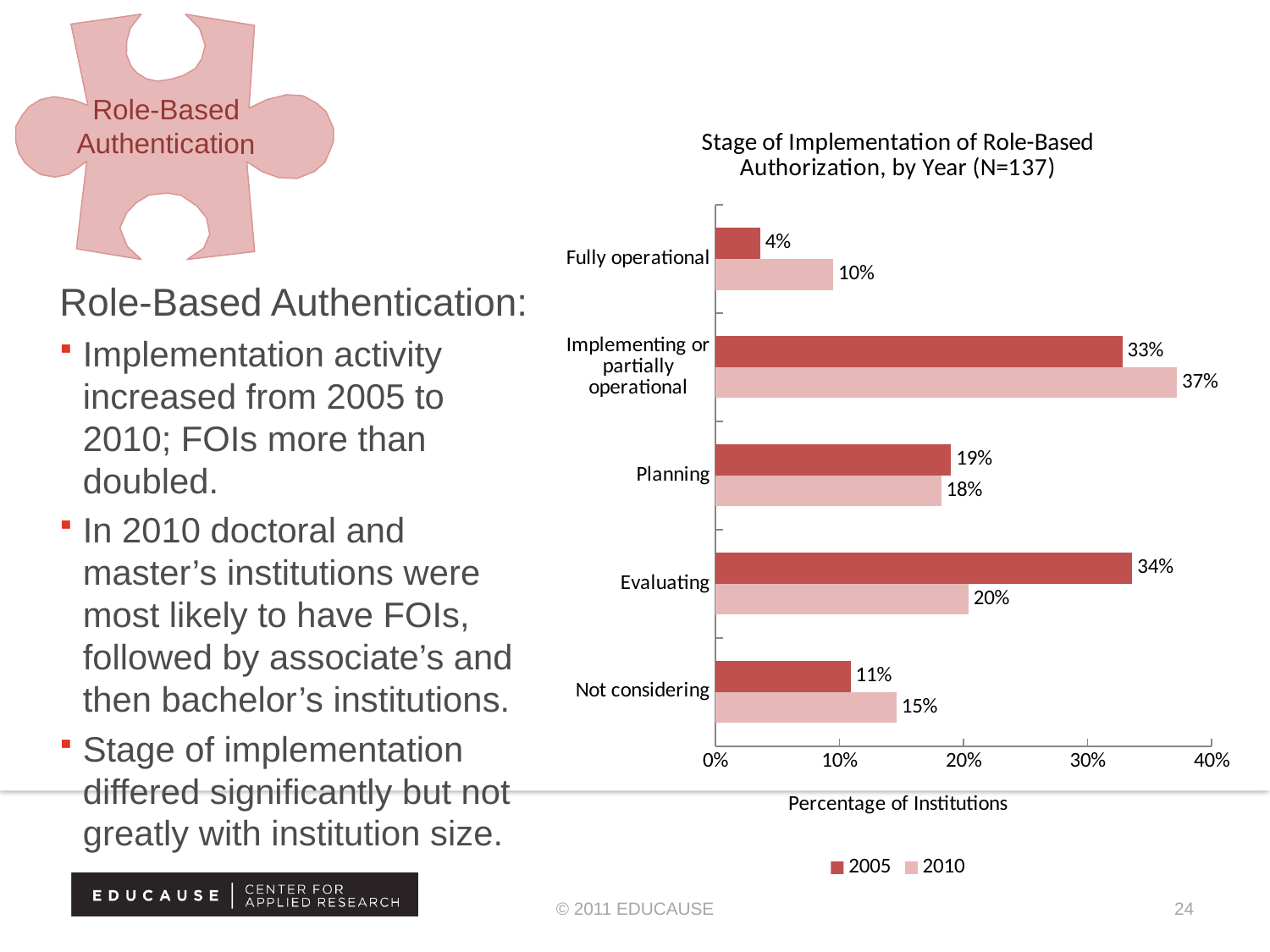

Role-Based
Authentication

### Chart: Stage of Implementation of Role-Based Authorization, by Year (N=137)

| Category | 2010 | 2005 |
|---|---|---|
| Not considering | 0.1460000000000002 | 0.10900000000000012 |
| Evaluating | 0.20400000000000001 | 0.33600000000000074 |
| Planning | 0.18200000000000024 | 0.19 |
| Implementing or partially operational | 0.37200000000000055 | 0.3280000000000006 |
| Fully operational | 0.09500000000000004 | 0.036 |
Role-Based Authentication:
Implementation activity increased from 2005 to 2010; FOIs more than doubled.
In 2010 doctoral and master’s institutions were most likely to have FOIs, followed by associate’s and then bachelor’s institutions.
Stage of implementation differed significantly but not greatly with institution size.
© 2011 EDUCAUSE
24